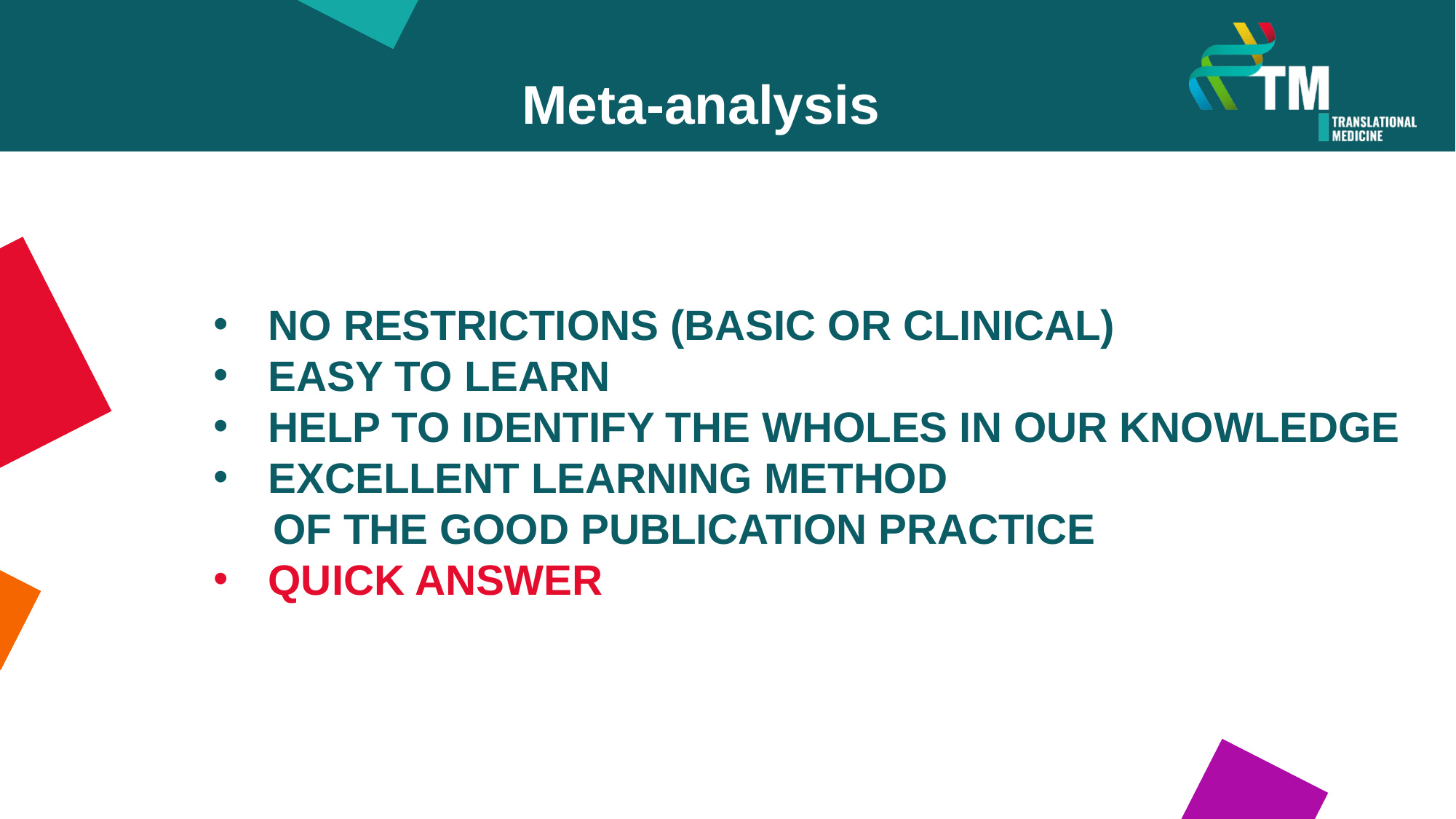

Meta-analysis
NO RESTRICTIONS (BASIC OR CLINICAL)
EASY TO LEARN
HELP TO IDENTIFY THE WHOLES IN OUR KNOWLEDGE
EXCELLENT LEARNING METHOD
     OF THE GOOD PUBLICATION PRACTICE
QUICK ANSWER